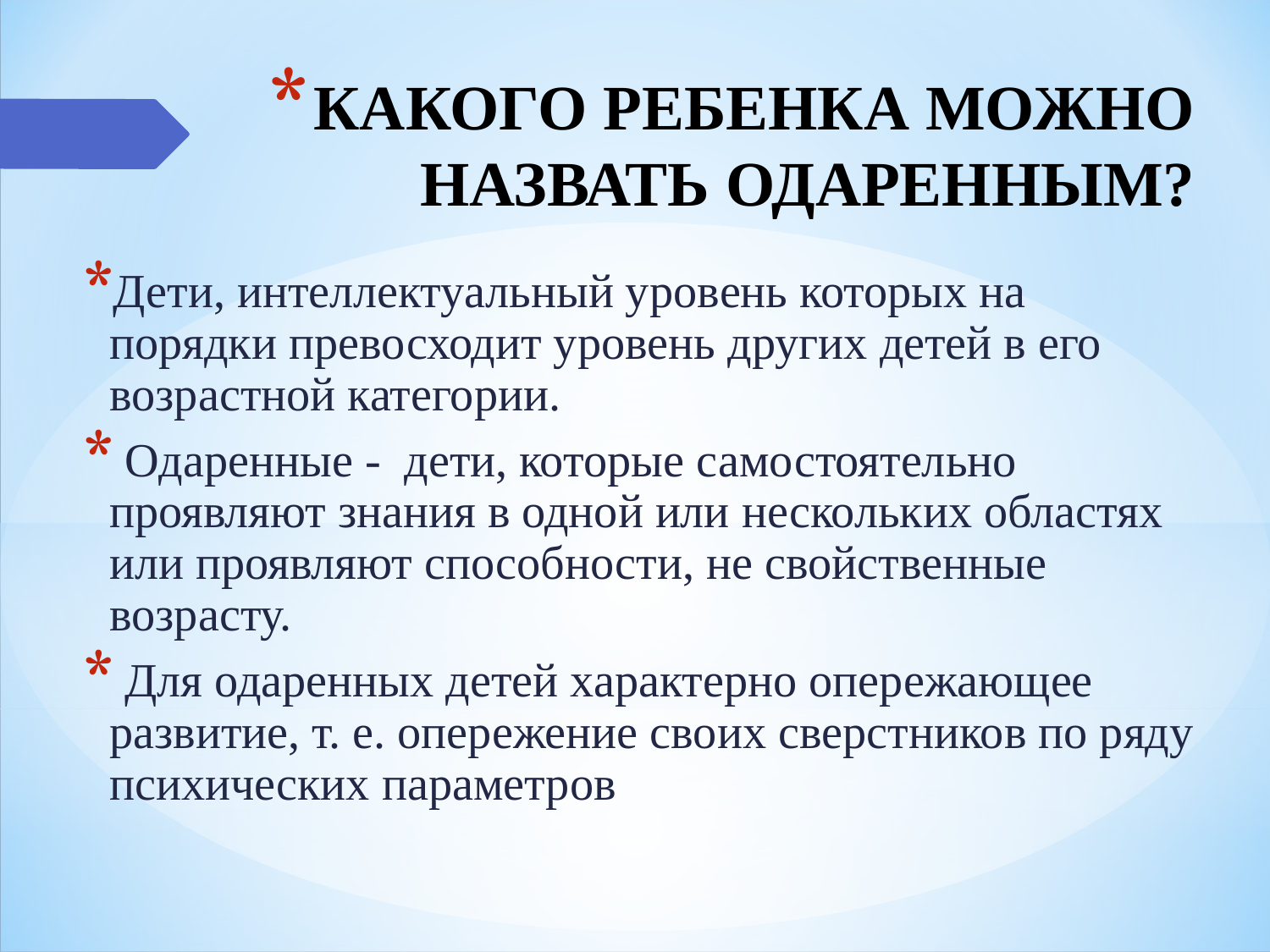

# КАКОГО РЕБЕНКА МОЖНО НАЗВАТЬ ОДАРЕННЫМ?
Дети, интеллектуальный уровень которых на порядки превосходит уровень других детей в его возрастной категории.
 Одаренные -  дети, которые самостоятельно проявляют знания в одной или нескольких областях или проявляют способности, не свойственные возрасту.
 Для одаренных детей характерно опережающее развитие, т. е. опережение своих сверстников по ряду психических параметров